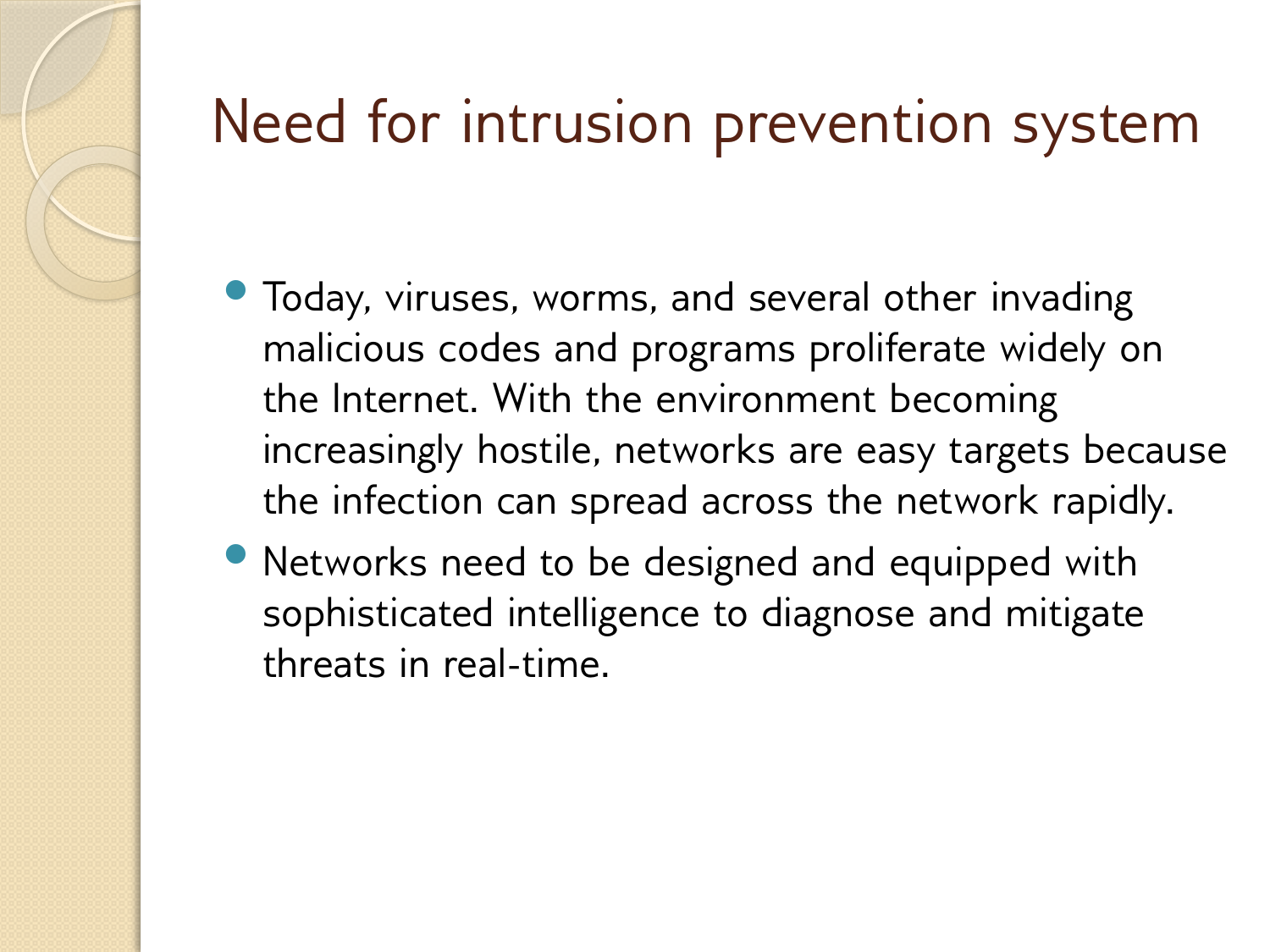

# Need for intrusion prevention system

Today, viruses, worms, and several other invading malicious codes and programs proliferate widely on the Internet. With the environment becoming increasingly hostile, networks are easy targets because the infection can spread across the network rapidly.
Networks need to be designed and equipped with sophisticated intelligence to diagnose and mitigate threats in real-time.